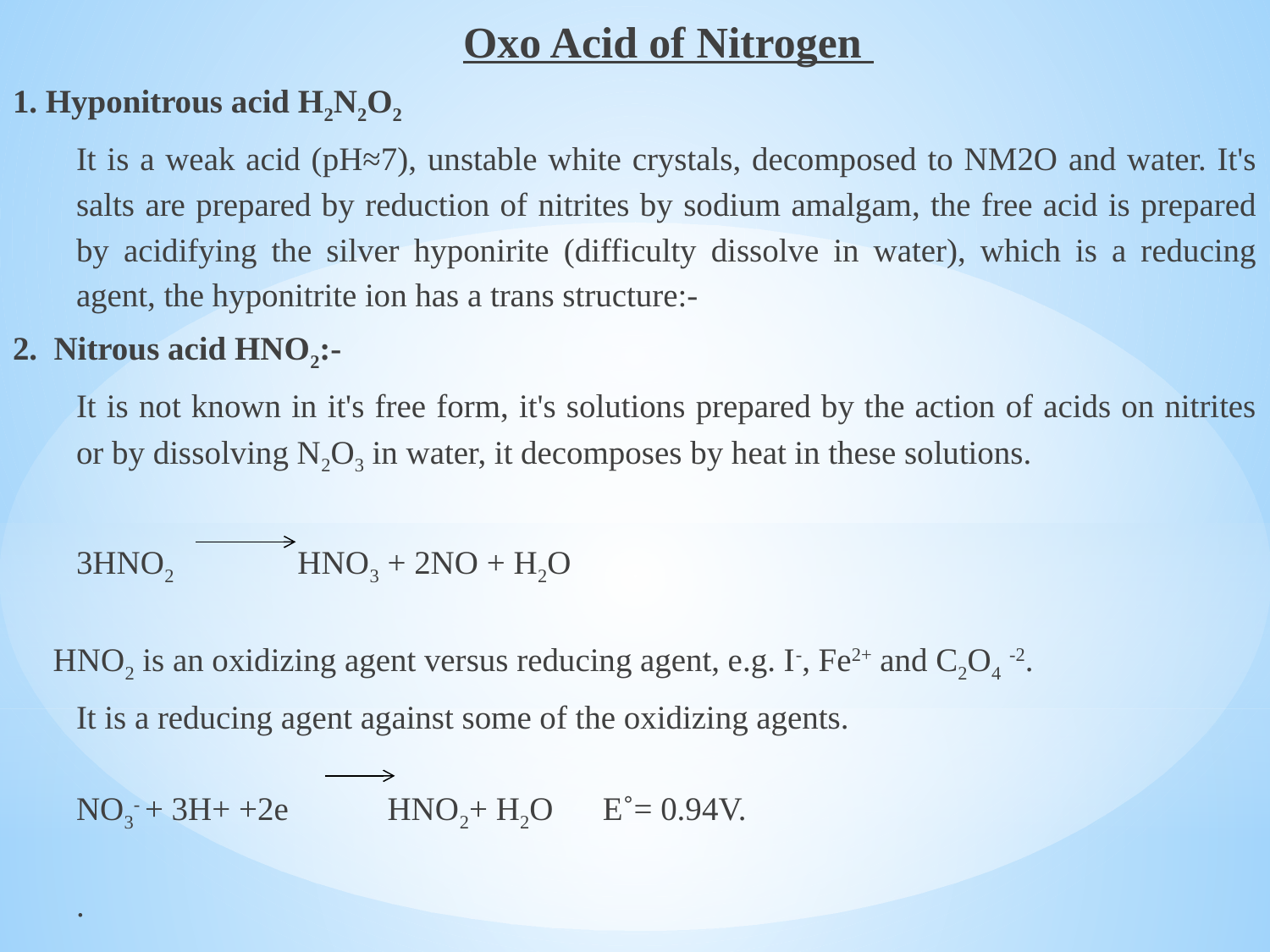

Oxo Acid of Nitrogen
1. Hyponitrous acid H2N2O2
It is a weak acid (pH≈7), unstable white crystals, decomposed to NM2O and water. It's salts are prepared by reduction of nitrites by sodium amalgam, the free acid is prepared by acidifying the silver hyponirite (difficulty dissolve in water), which is a reducing agent, the hyponitrite ion has a trans structure:-
2.  Nitrous acid HNO2:-
It is not known in it's free form, it's solutions prepared by the action of acids on nitrites or by dissolving N2O3 in water, it decomposes by heat in these solutions.

3HNO2               HNO3 + 2NO + H2O

HNO2 is an oxidizing agent versus reducing agent, e.g. I-, Fe2+ and C2O4 -2.
It is a reducing agent against some of the oxidizing agents.

NO3- + 3H+ +2e            HNO2+ H2O      E˚= 0.94V.

.